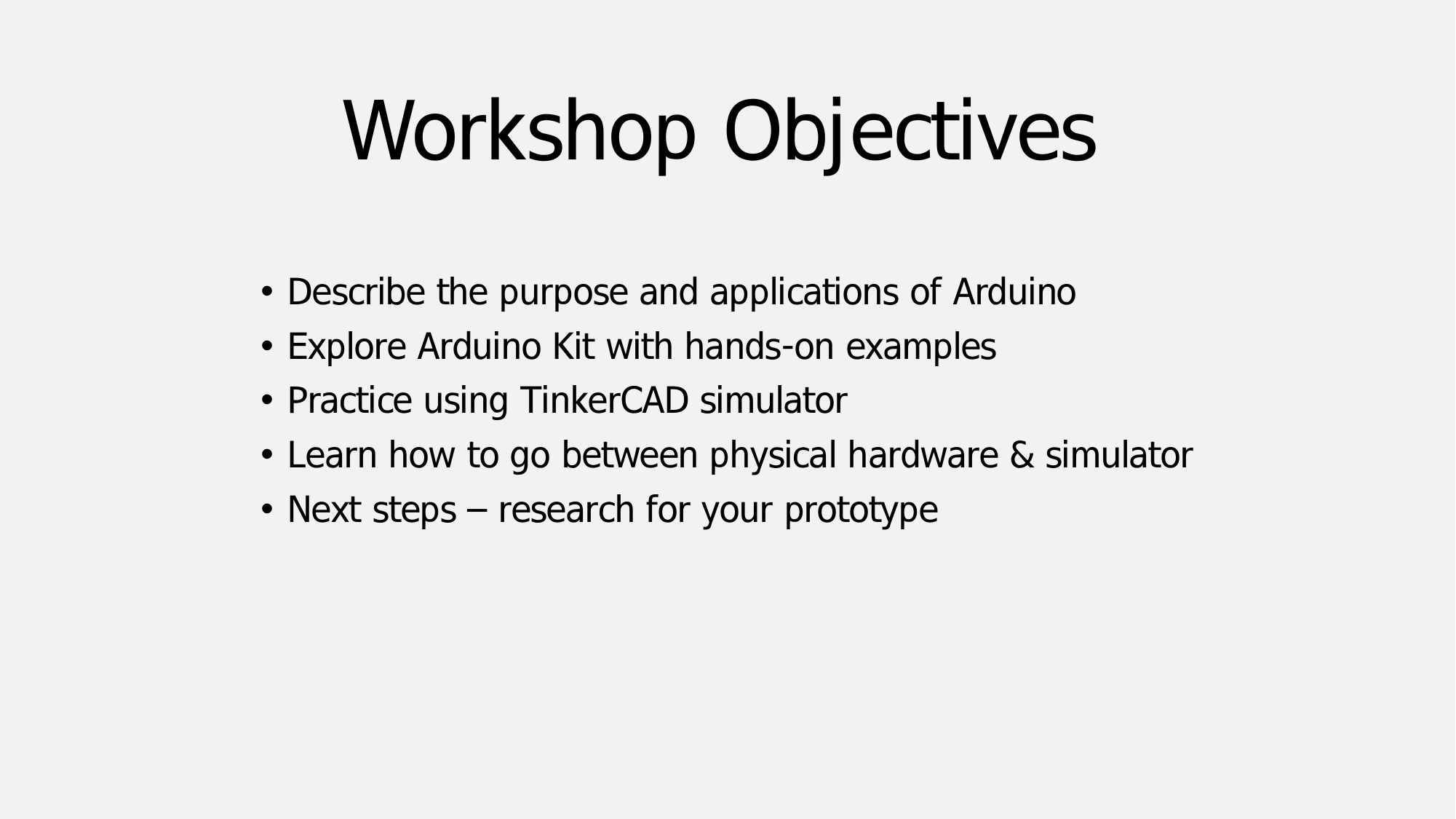

# Workshop Objectives
Describe the purpose and applications of Arduino
Explore Arduino Kit with hands-on examples
Practice using TinkerCAD simulator
Learn how to go between physical hardware & simulator
Next steps – research for your prototype